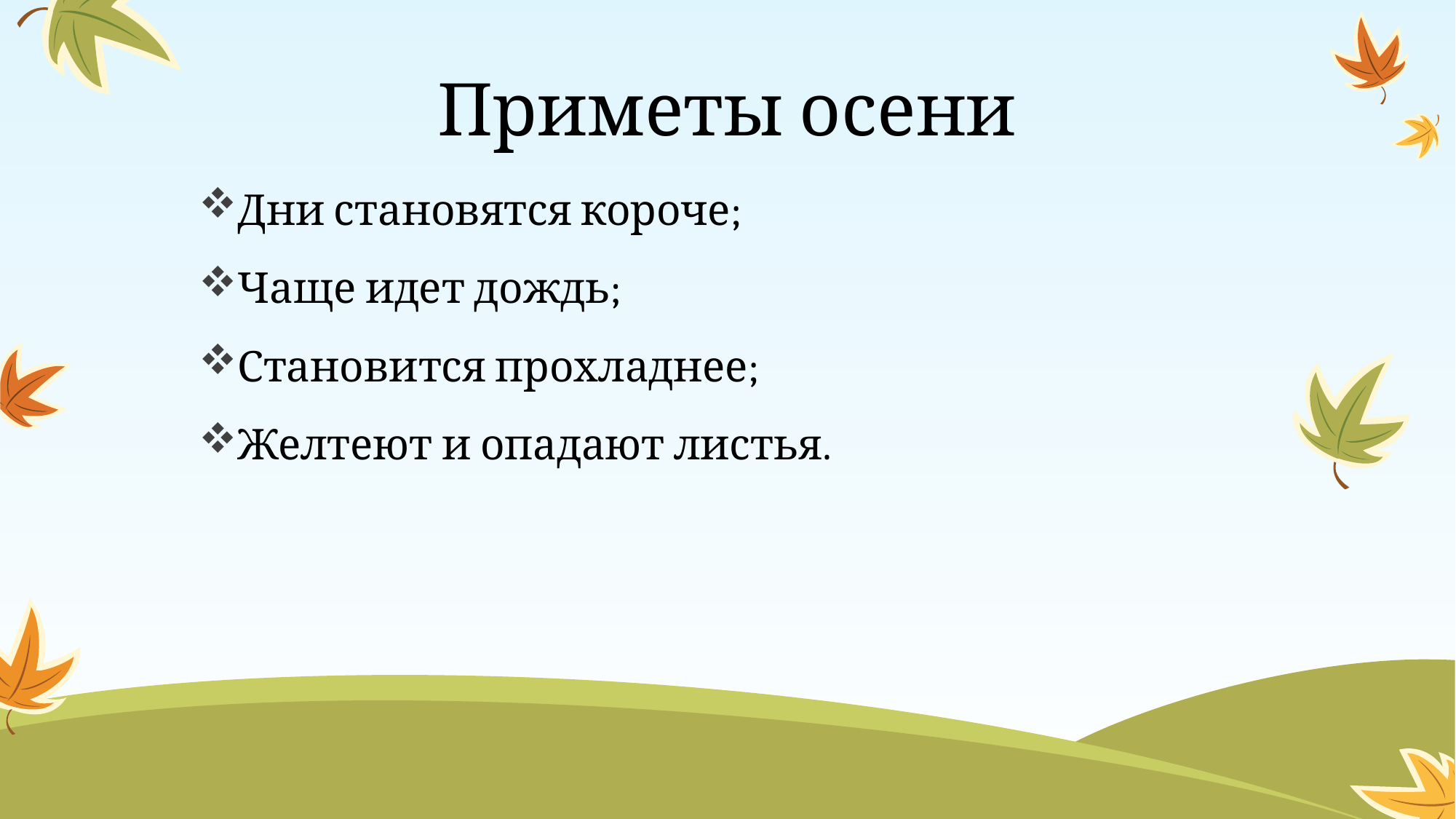

# Приметы осени
Дни становятся короче;
Чаще идет дождь;
Становится прохладнее;
Желтеют и опадают листья.